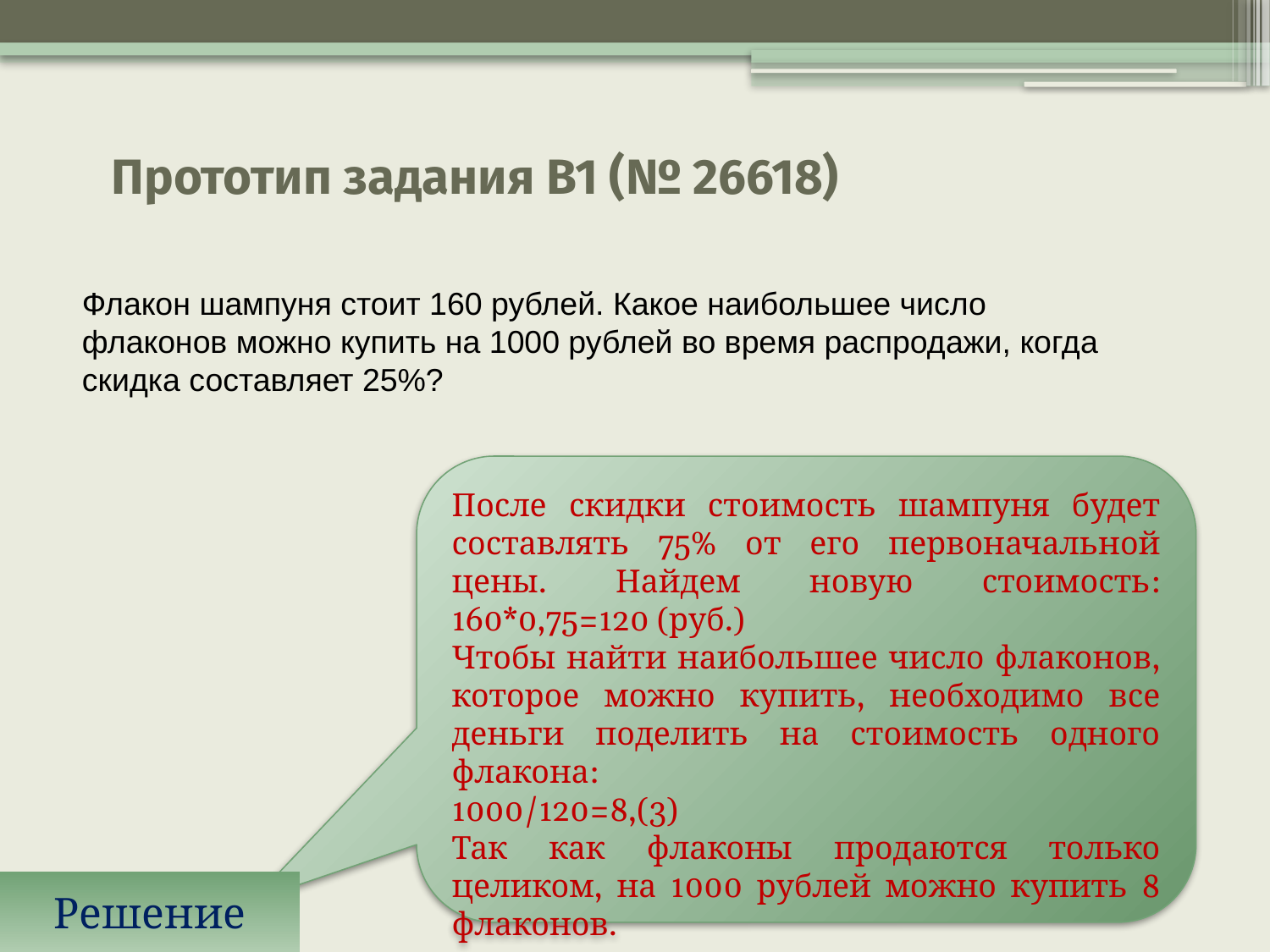

Прототип задания B1 (№ 26618)
Флакон шампуня стоит 160 рублей. Какое наибольшее число флаконов можно купить на 1000 рублей во время распродажи, когда скидка составляет 25%?
После скидки стоимость шампуня будет составлять 75% от его первоначальной цены. Найдем новую стоимость: 160*0,75=120 (руб.)
Чтобы найти наибольшее число флаконов, которое можно купить, необходимо все деньги поделить на стоимость одного флакона:
1000/120=8,(3)
Так как флаконы продаются только целиком, на 1000 рублей можно купить 8 флаконов.

Ответ: 8
Решение